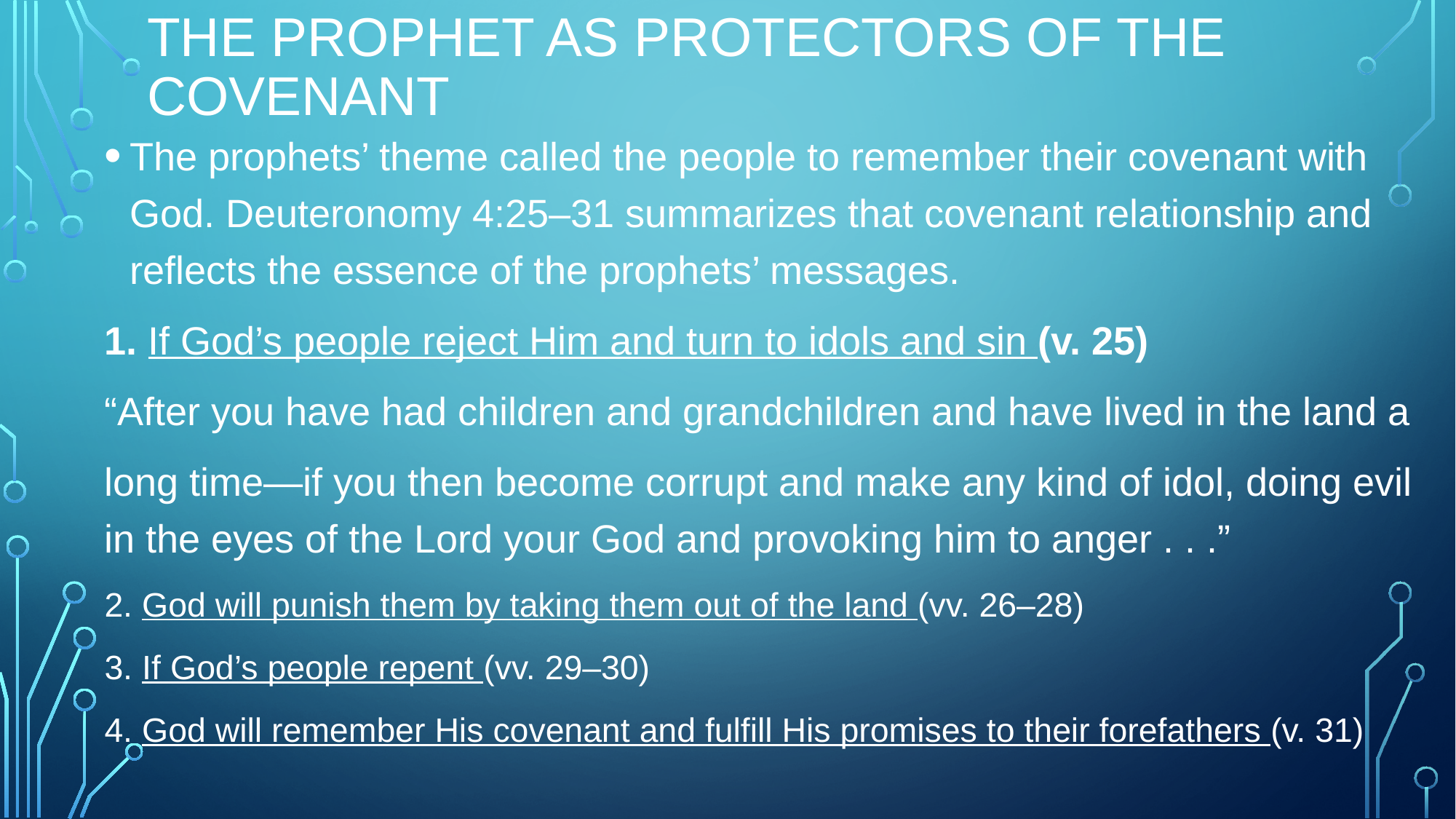

# The prophet as protectors of the covenant
The prophets’ theme called the people to remember their covenant with God. Deuteronomy 4:25–31 summarizes that covenant relationship and reflects the essence of the prophets’ messages.
1. If God’s people reject Him and turn to idols and sin (v. 25)
“After you have had children and grandchildren and have lived in the land a
long time—if you then become corrupt and make any kind of idol, doing evil in the eyes of the Lord your God and provoking him to anger . . .”
2. God will punish them by taking them out of the land (vv. 26–28)
3. If God’s people repent (vv. 29–30)
4. God will remember His covenant and fulfill His promises to their forefathers (v. 31)